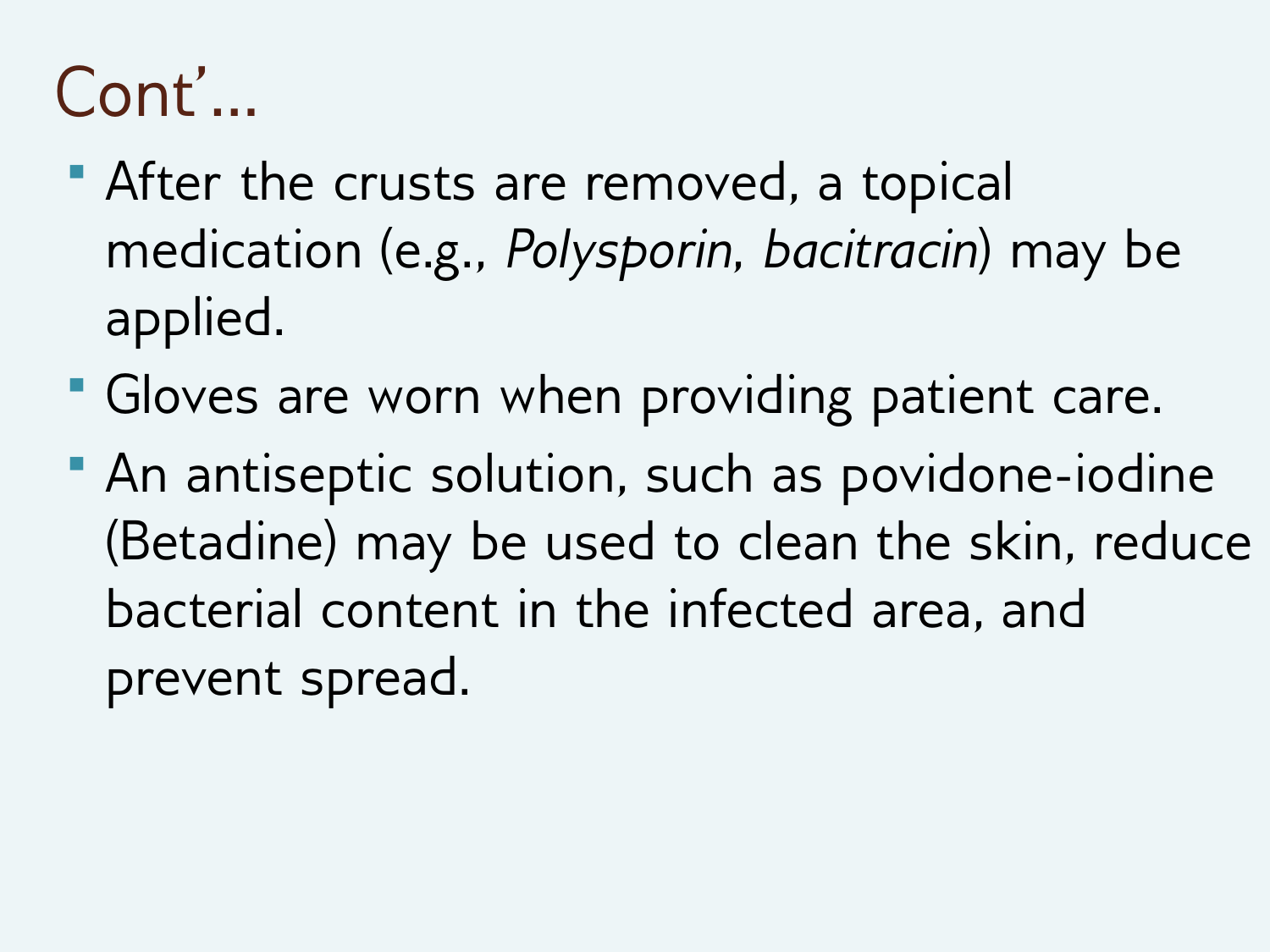

# Cont’…
After the crusts are removed, a topical medication (e.g., Polysporin, bacitracin) may be applied.
Gloves are worn when providing patient care.
An antiseptic solution, such as povidone-iodine (Betadine) may be used to clean the skin, reduce bacterial content in the infected area, and prevent spread.